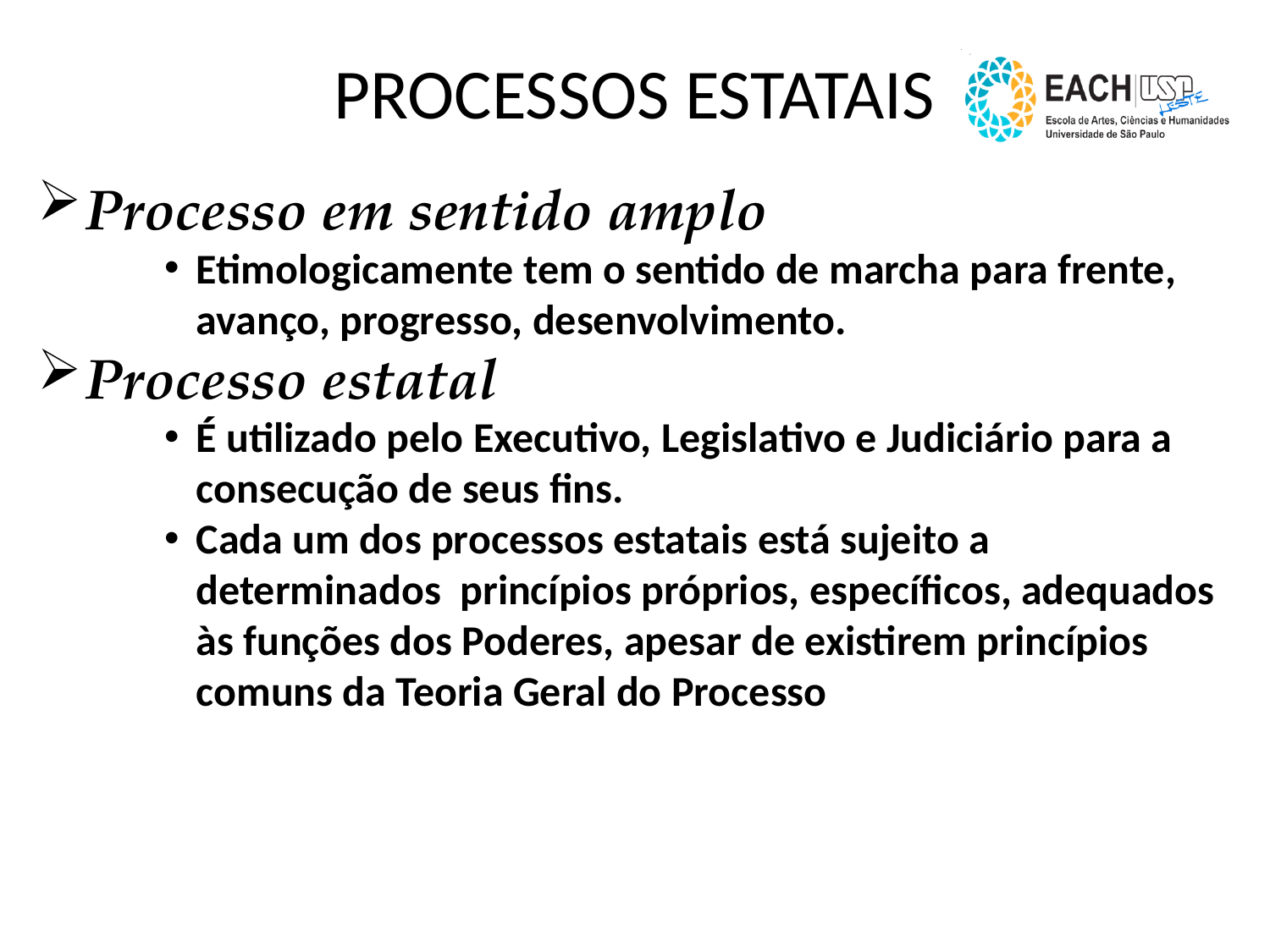

PROCESSOS ESTATAIS
Processo em sentido amplo
Etimologicamente tem o sentido de marcha para frente,  avanço, progresso, desenvolvimento.
Processo estatal
É utilizado pelo Executivo, Legislativo e Judiciário para a consecução de seus fins.
Cada um dos processos estatais está sujeito a determinados  princípios próprios, específicos, adequados às funções dos Poderes, apesar de existirem princípios comuns da Teoria Geral do Processo